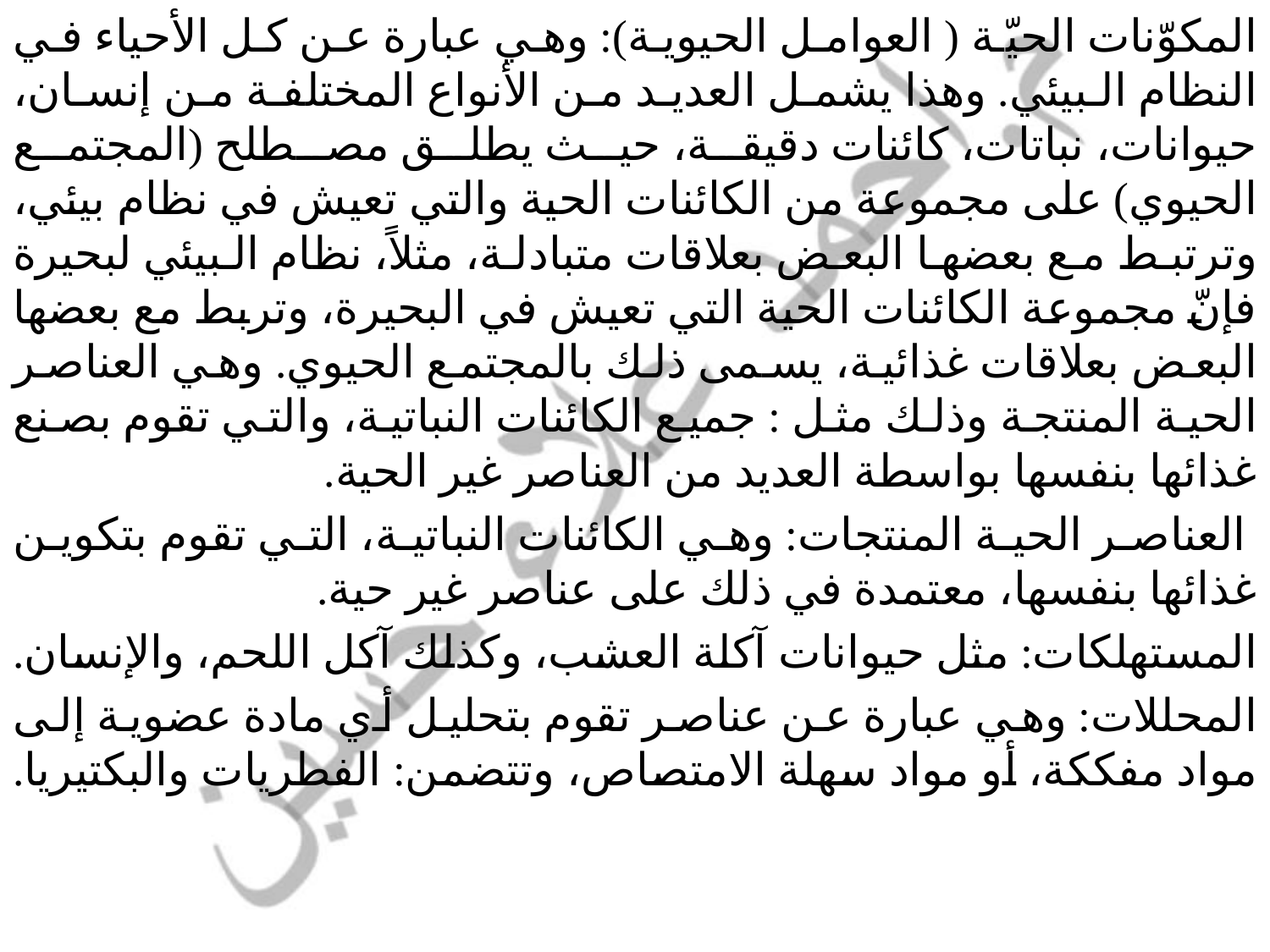

المكوّنات الحيّة ( العوامل الحيوية): وهي عبارة عن كل الأحياء في النظام البيئي. وهذا يشمل العديد من الأنواع المختلفة من إنسان، حيوانات، نباتات، كائنات دقيقة، حيث يطلق مصطلح (المجتمع الحيوي) على مجموعة من الكائنات الحية والتي تعيش في نظام بيئي، وترتبط مع بعضها البعض بعلاقات متبادلة، مثلاً، نظام البيئي لبحيرة فإنّ مجموعة الكائنات الحية التي تعيش في البحيرة، وتربط مع بعضها البعض بعلاقات غذائية، يسمى ذلك بالمجتمع الحيوي. وهي العناصر الحية المنتجة وذلك مثل : جميع الكائنات النباتية، والتي تقوم بصنع غذائها بنفسها بواسطة العديد من العناصر غير الحية.
 العناصر الحية المنتجات: وهي الكائنات النباتية، التي تقوم بتكوين غذائها بنفسها، معتمدة في ذلك على عناصر غير حية.
المستهلكات: مثل حيوانات آكلة العشب، وكذلك آكل اللحم، والإنسان.
المحللات: وهي عبارة عن عناصر تقوم بتحليل أي مادة عضوية إلى مواد مفككة، أو مواد سهلة الامتصاص، وتتضمن: الفطريات والبكتيريا.